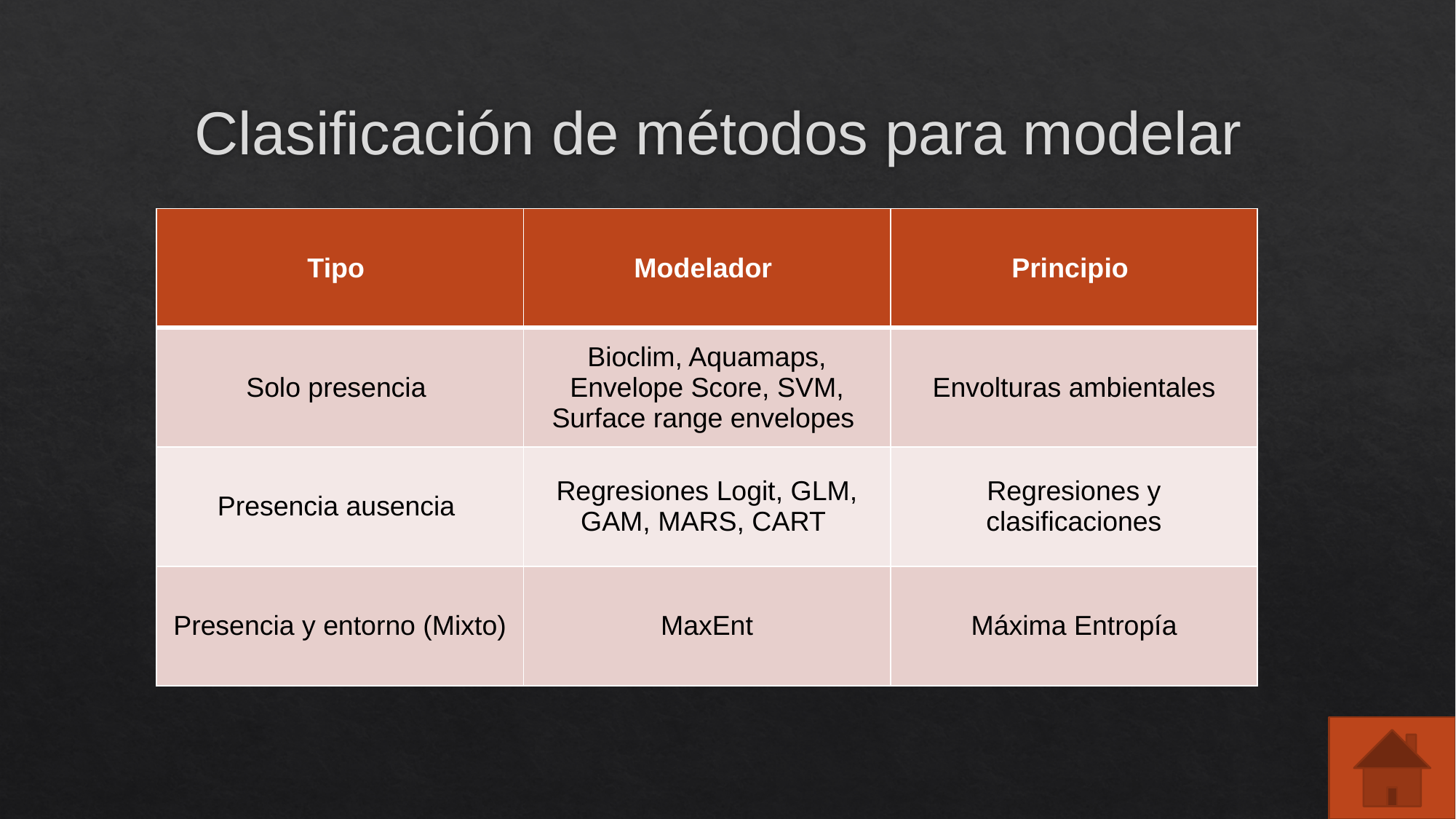

# Clasificación de métodos para modelar
| Tipo | Modelador | Principio |
| --- | --- | --- |
| Solo presencia | Bioclim, Aquamaps, Envelope Score, SVM, Surface range envelopes | Envolturas ambientales |
| Presencia ausencia | Regresiones Logit, GLM, GAM, MARS, CART | Regresiones y clasificaciones |
| Presencia y entorno (Mixto) | MaxEnt | Máxima Entropía |